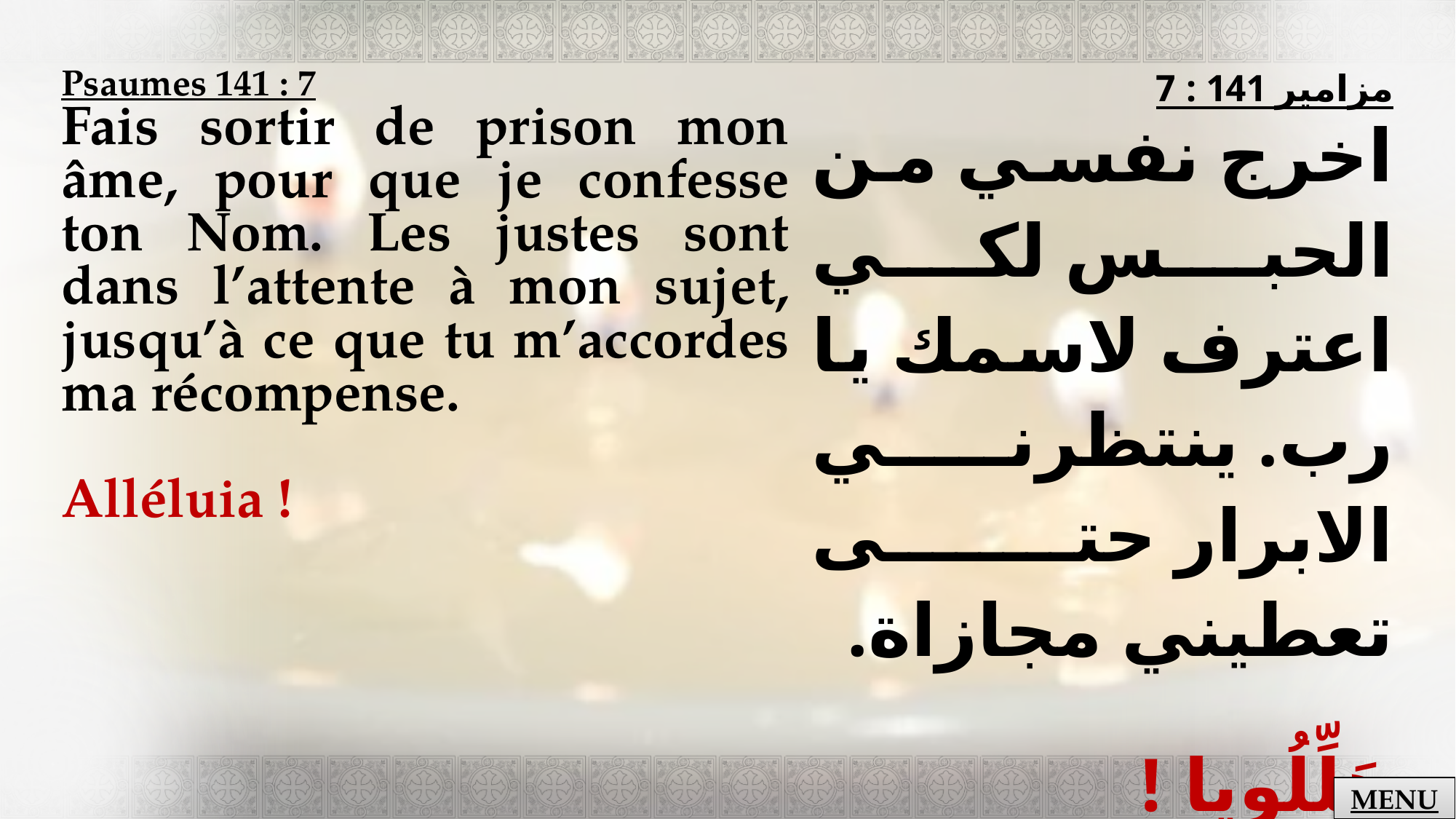

| Psaumes 141 : 7 Fais sortir de prison mon âme, pour que je confesse ton Nom. Les justes sont dans l’attente à mon sujet, jusqu’à ce que tu m’accordes ma récompense. Alléluia ! | مزامير 141 : 7 اخرج نفسي من الحبس لكي اعترف لاسمك يا رب. ينتظرني الابرار حتى تعطيني مجازاة. هَلِّلُويا ! |
| --- | --- |
MENU